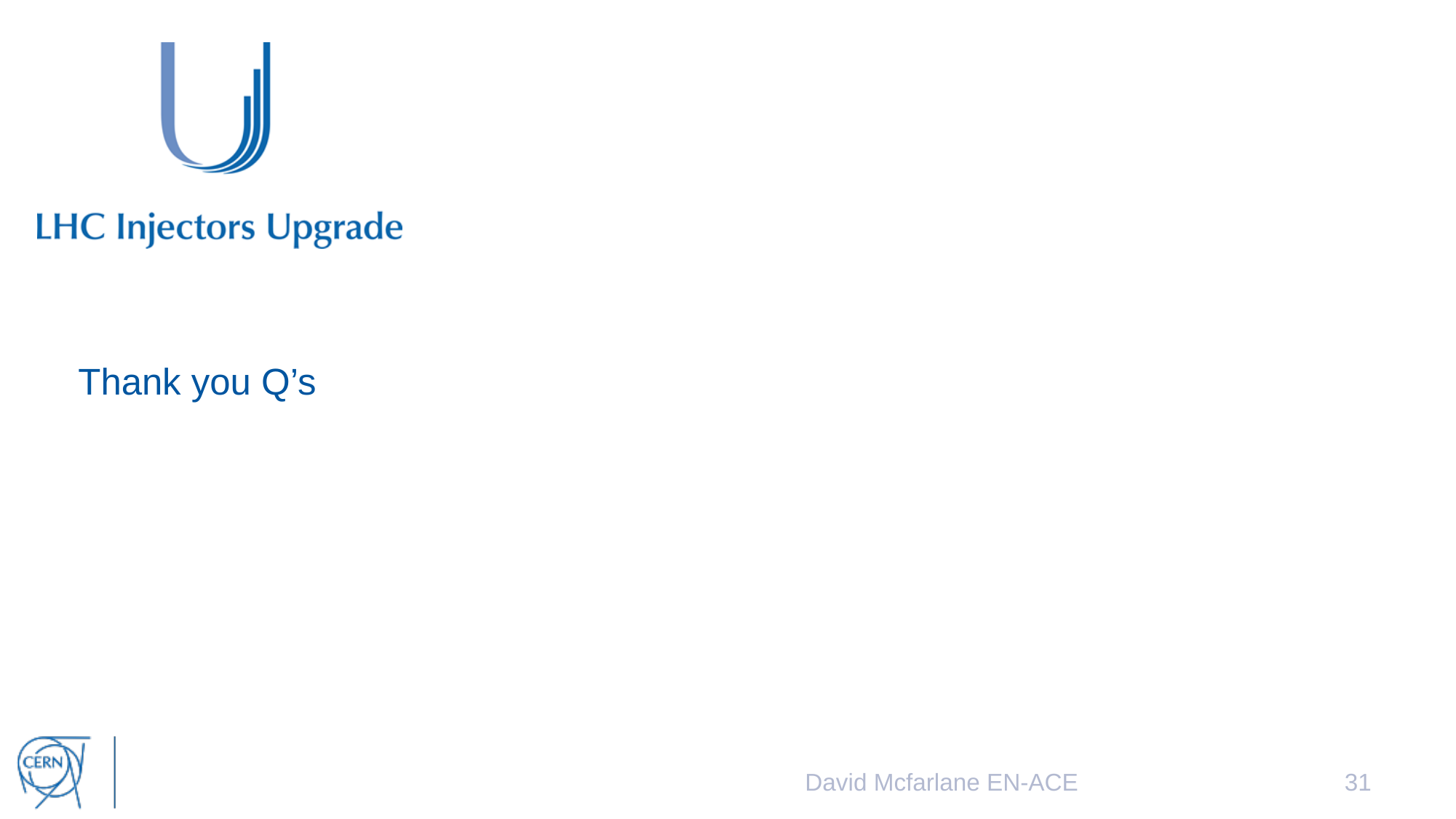

# Thank you Q’s

31
David Mcfarlane EN-ACE